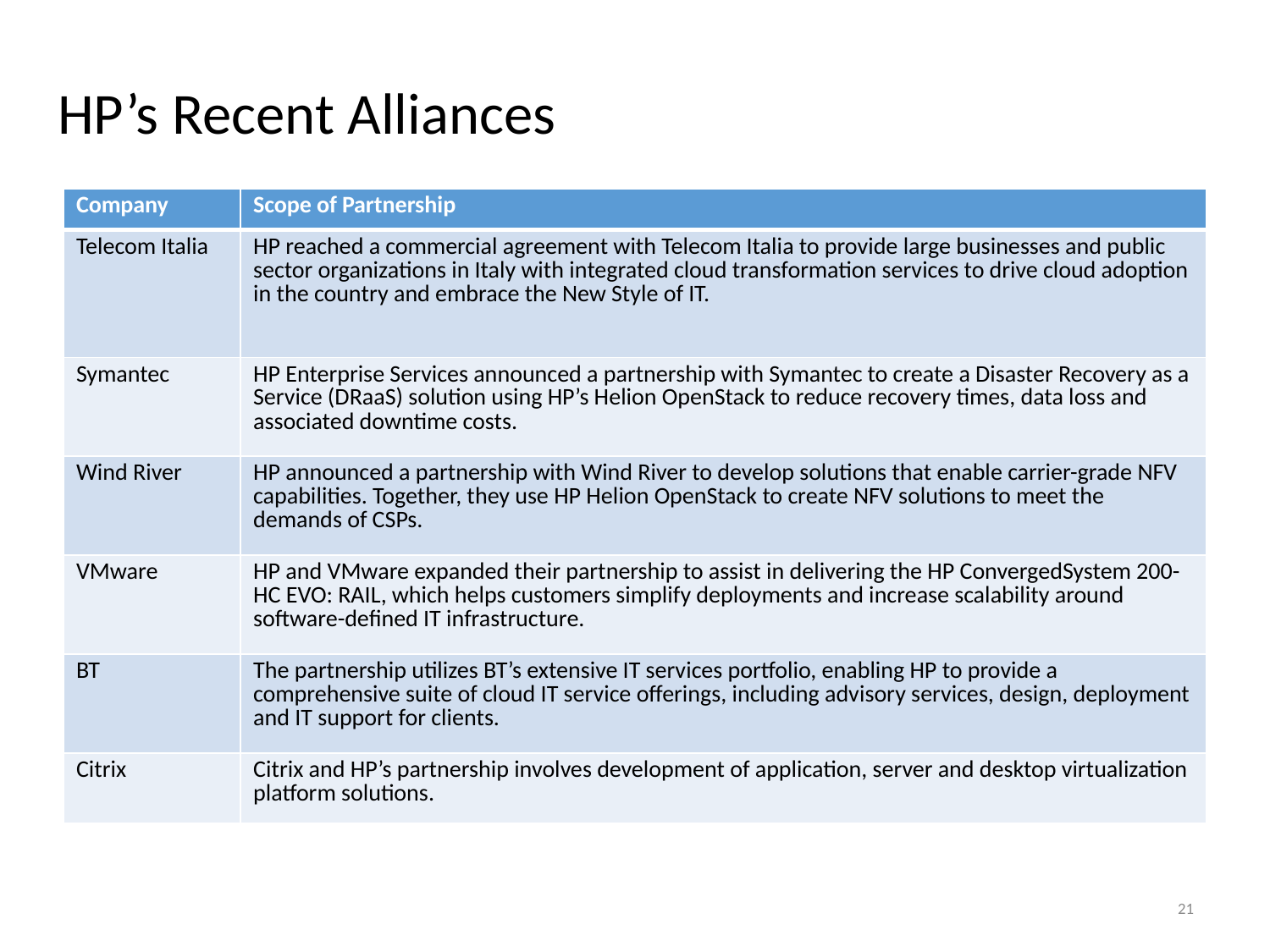

# HP’s Recent Alliances
| Company | Scope of Partnership |
| --- | --- |
| Telecom Italia | HP reached a commercial agreement with Telecom Italia to provide large businesses and public sector organizations in Italy with integrated cloud transformation services to drive cloud adoption in the country and embrace the New Style of IT. |
| Symantec | HP Enterprise Services announced a partnership with Symantec to create a Disaster Recovery as a Service (DRaaS) solution using HP’s Helion OpenStack to reduce recovery times, data loss and associated downtime costs. |
| Wind River | HP announced a partnership with Wind River to develop solutions that enable carrier-grade NFV capabilities. Together, they use HP Helion OpenStack to create NFV solutions to meet the demands of CSPs. |
| VMware | HP and VMware expanded their partnership to assist in delivering the HP ConvergedSystem 200-HC EVO: RAIL, which helps customers simplify deployments and increase scalability around software-defined IT infrastructure. |
| BT | The partnership utilizes BT’s extensive IT services portfolio, enabling HP to provide a comprehensive suite of cloud IT service offerings, including advisory services, design, deployment and IT support for clients. |
| Citrix | Citrix and HP’s partnership involves development of application, server and desktop virtualization platform solutions. |
21